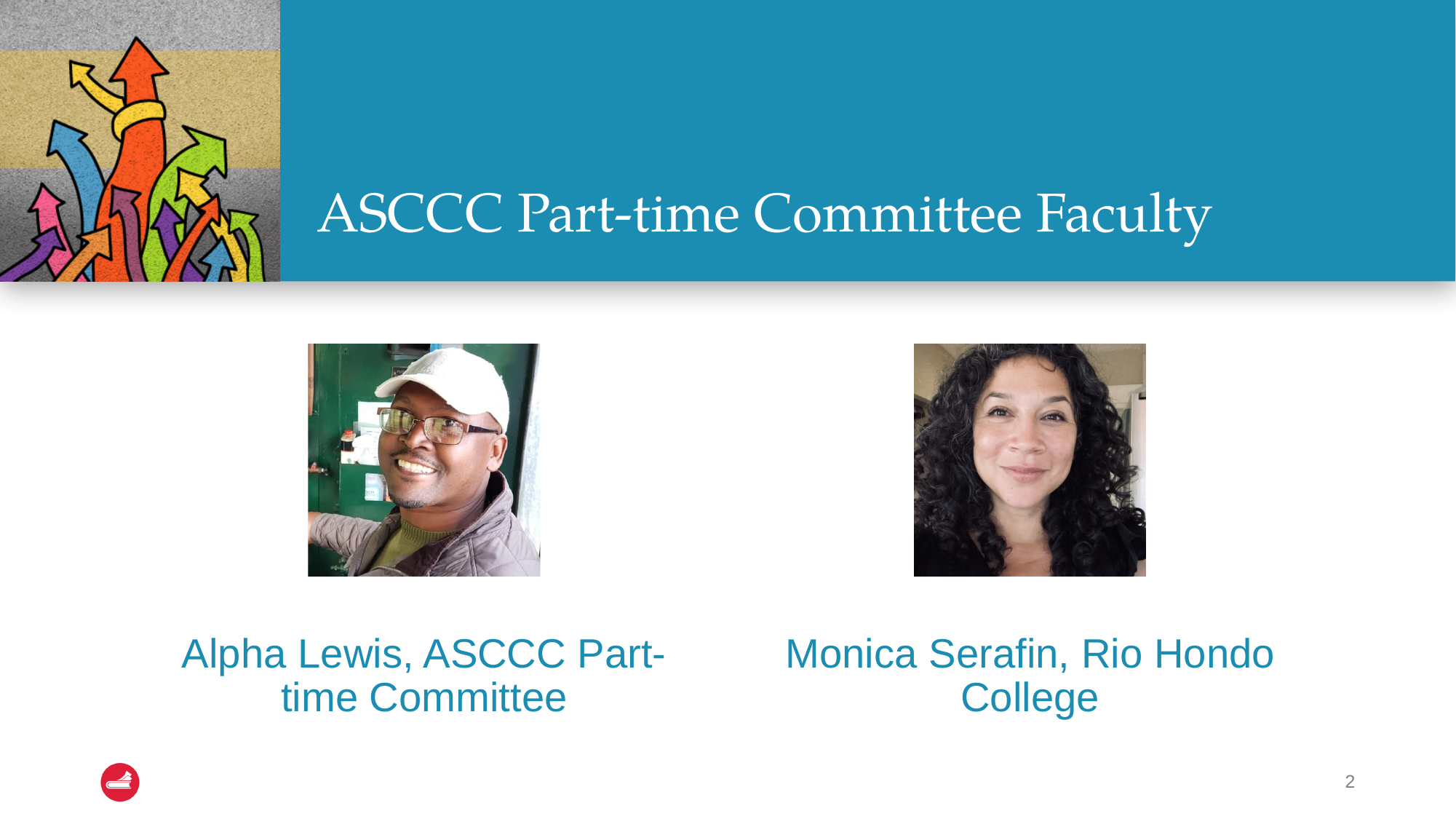

# ASCCC Part-time Committee Faculty
Alpha Lewis, ASCCC Part-time Committee
Monica Serafin, Rio Hondo College
2